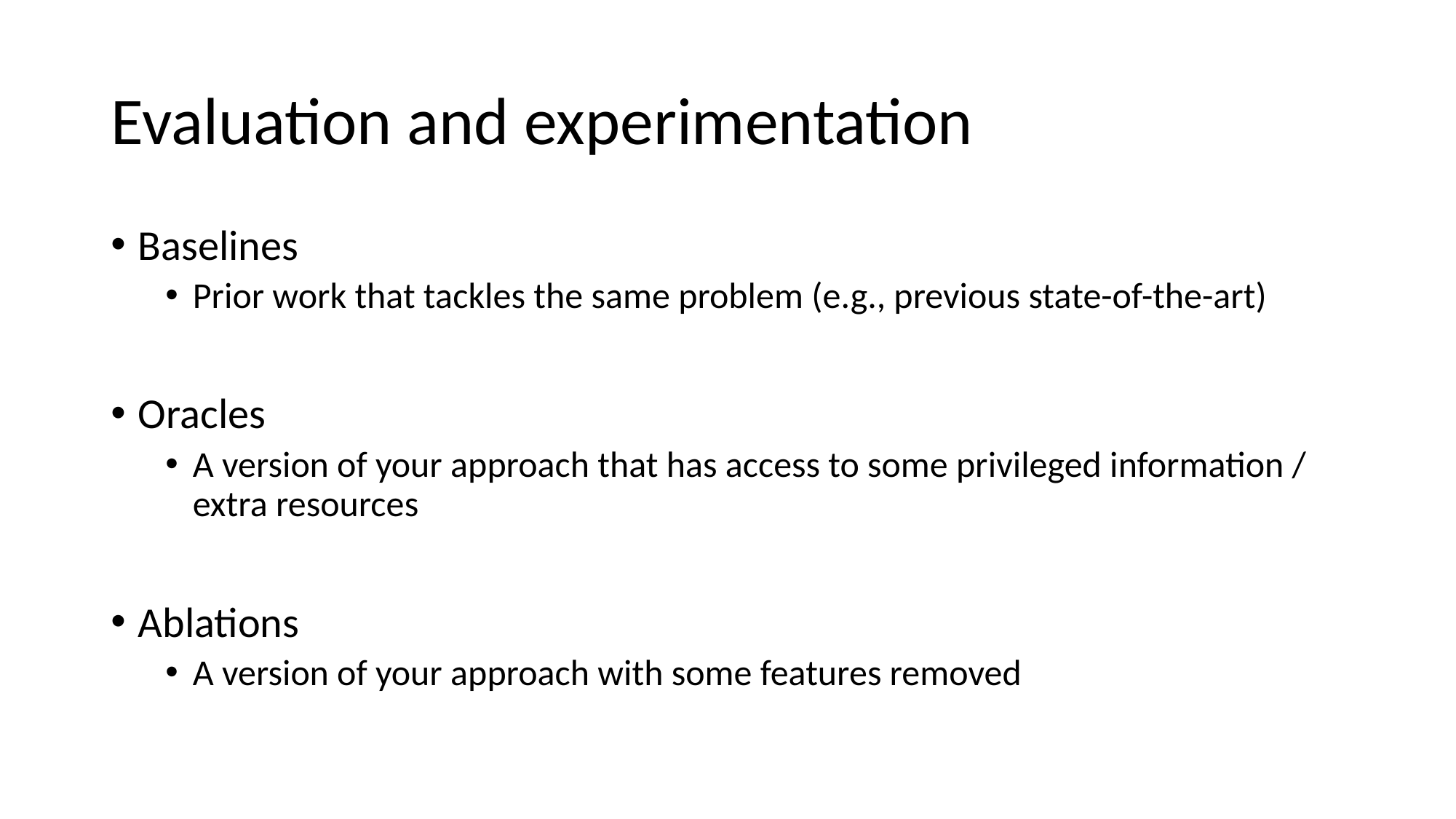

# Evaluation and experimentation
Baselines
Prior work that tackles the same problem (e.g., previous state-of-the-art)

Oracles
A version of your approach that has access to some privileged information / extra resources

Ablations
A version of your approach with some features removed